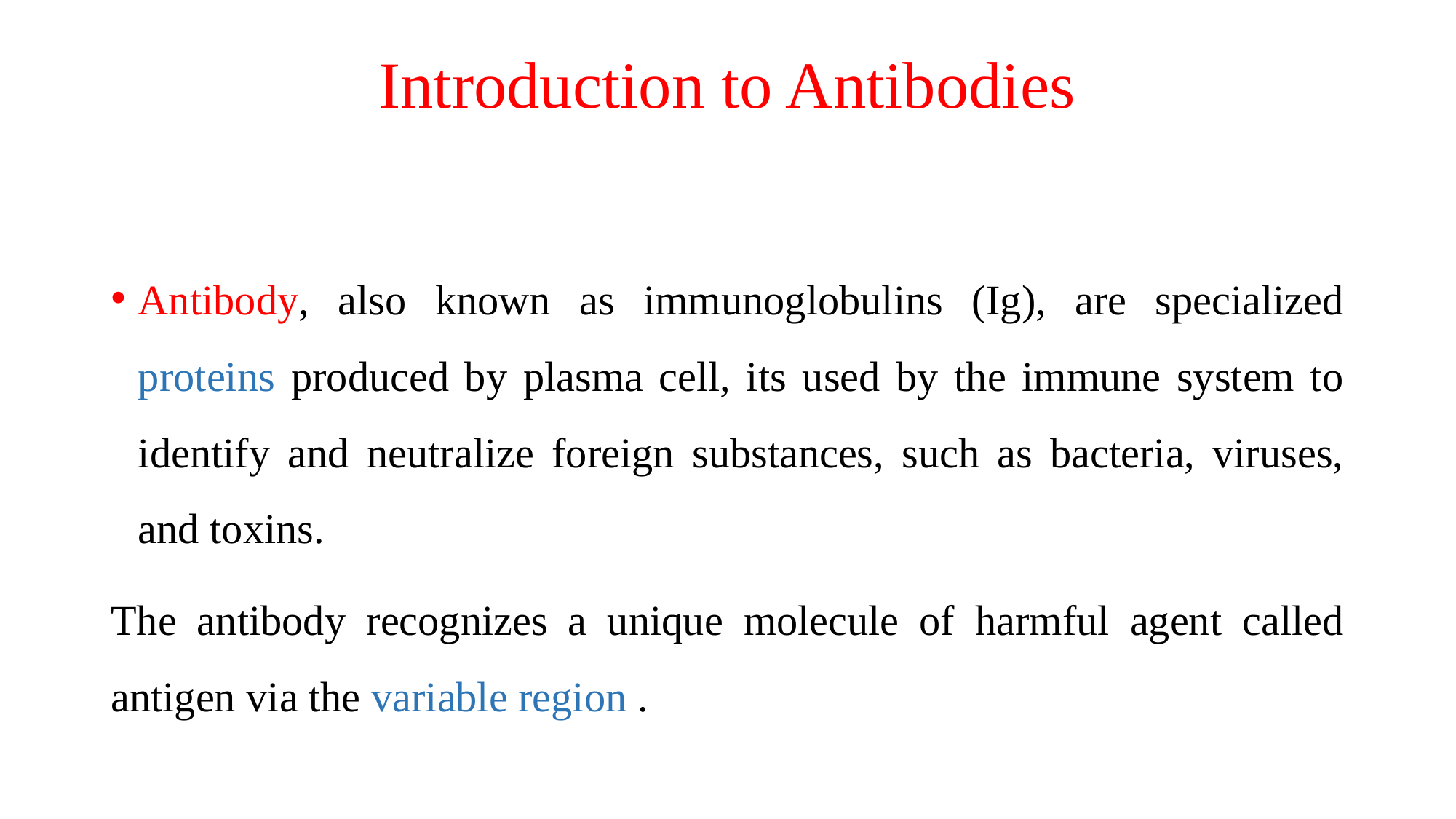

# Introduction to Antibodies

Antibody, also known as immunoglobulins (Ig), are specialized proteins produced by plasma cell, its used by the immune system to identify and neutralize foreign substances, such as bacteria, viruses, and toxins.
The antibody recognizes a unique molecule of harmful agent called antigen via the variable region .